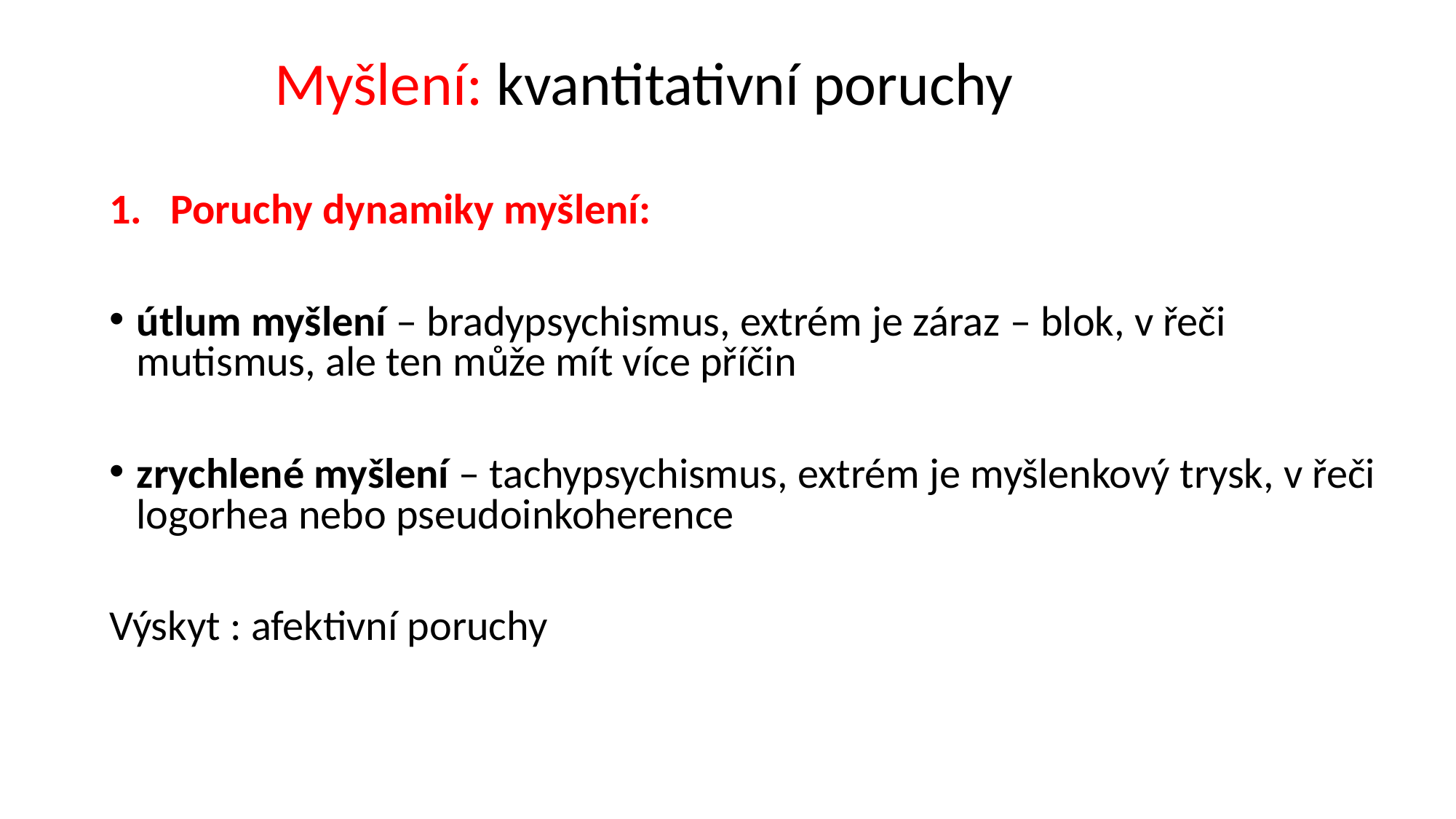

# Myšlení: kvantitativní poruchy
Poruchy dynamiky myšlení:

útlum myšlení – bradypsychismus, extrém je záraz – blok, v řeči mutismus, ale ten může mít více příčin

zrychlené myšlení – tachypsychismus, extrém je myšlenkový trysk, v řeči logorhea nebo pseudoinkoherence

Výskyt : afektivní poruchy